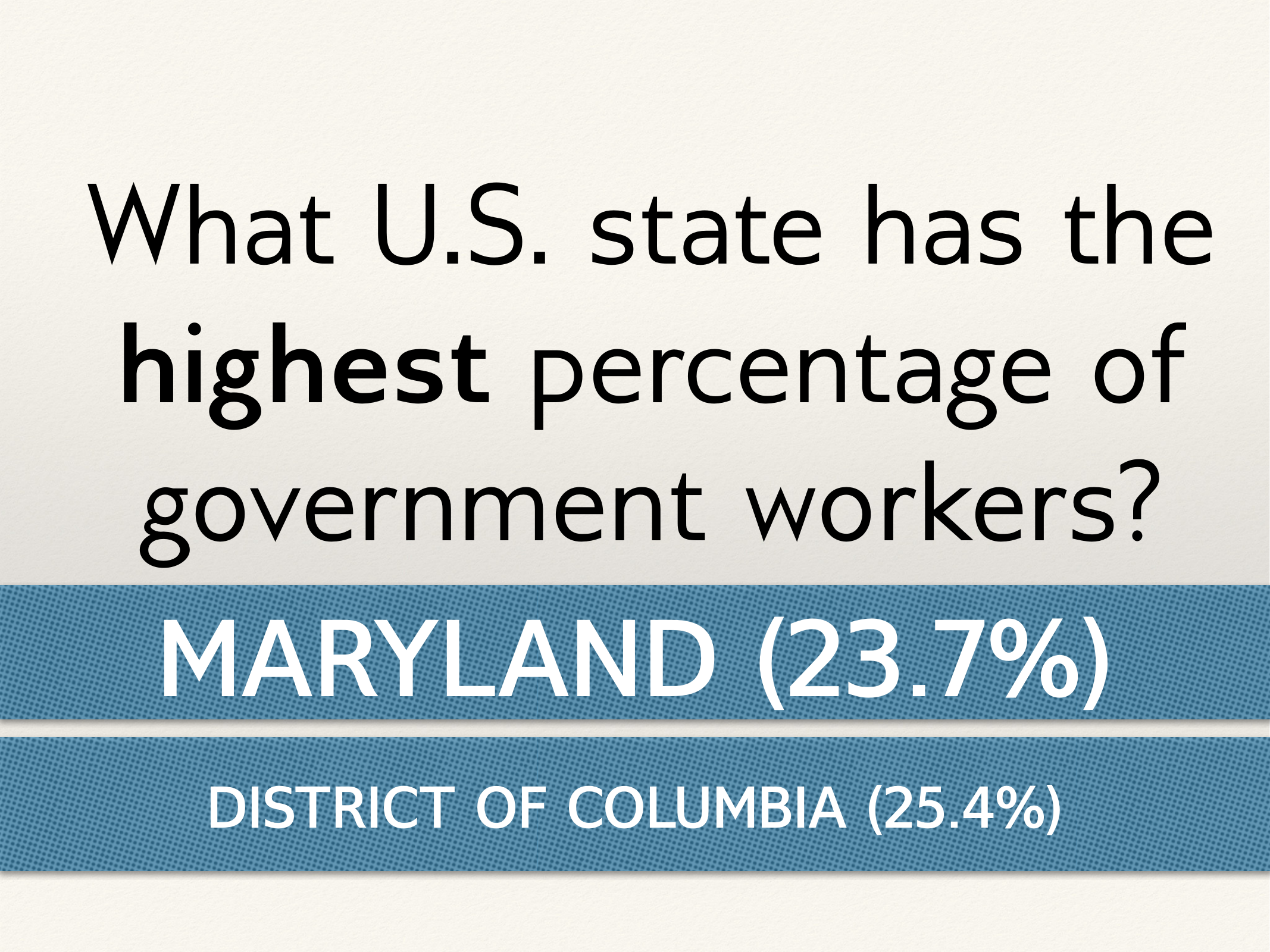

What U.S. state has the highest percentage of government workers?
MARYLAND (23.7%)
DISTRICT OF COLUMBIA (25.4%)